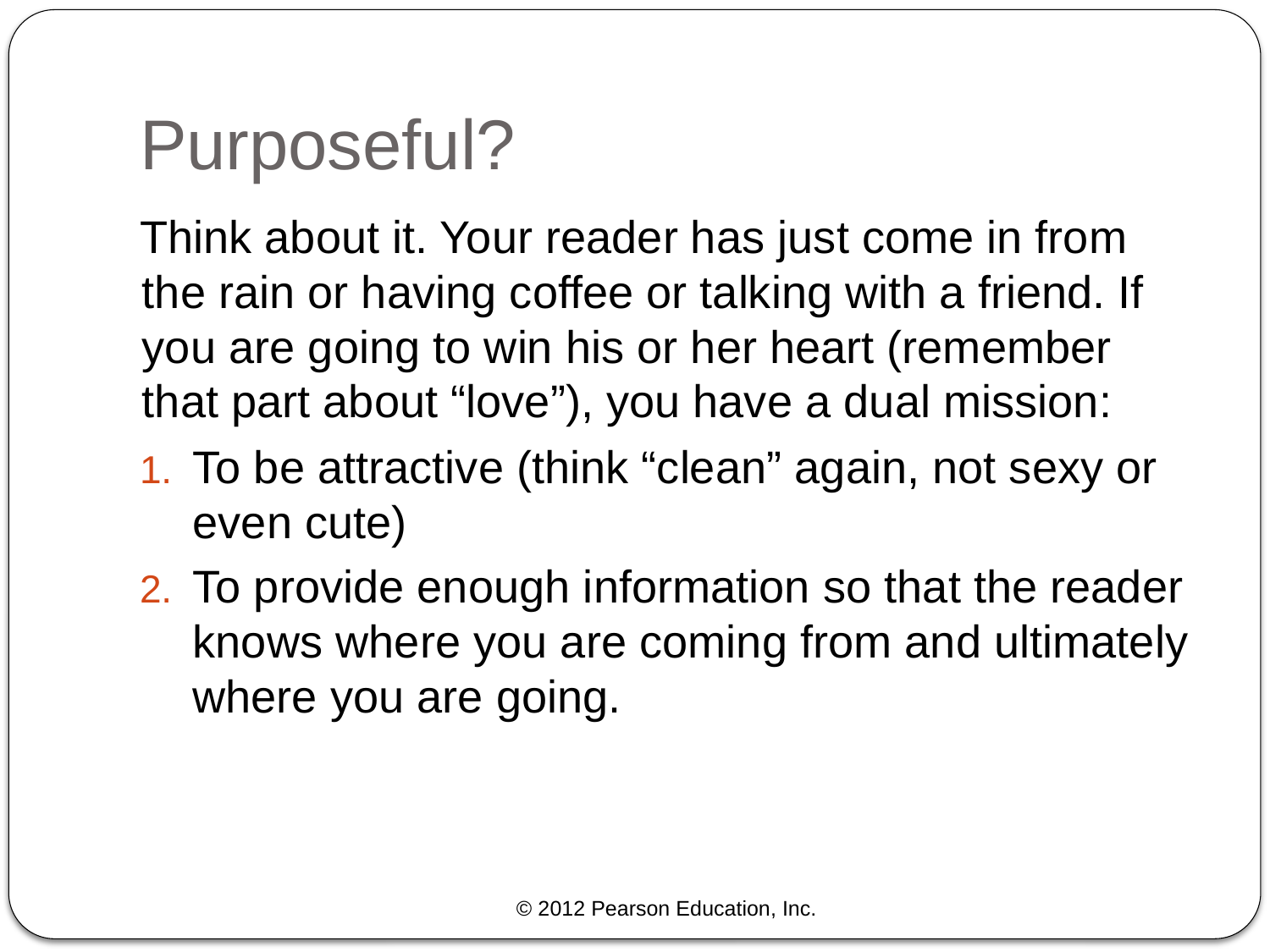

# Purposeful?
Think about it. Your reader has just come in from the rain or having coffee or talking with a friend. If you are going to win his or her heart (remember that part about “love”), you have a dual mission:
To be attractive (think “clean” again, not sexy or even cute)
To provide enough information so that the reader knows where you are coming from and ultimately where you are going.
© 2012 Pearson Education, Inc.